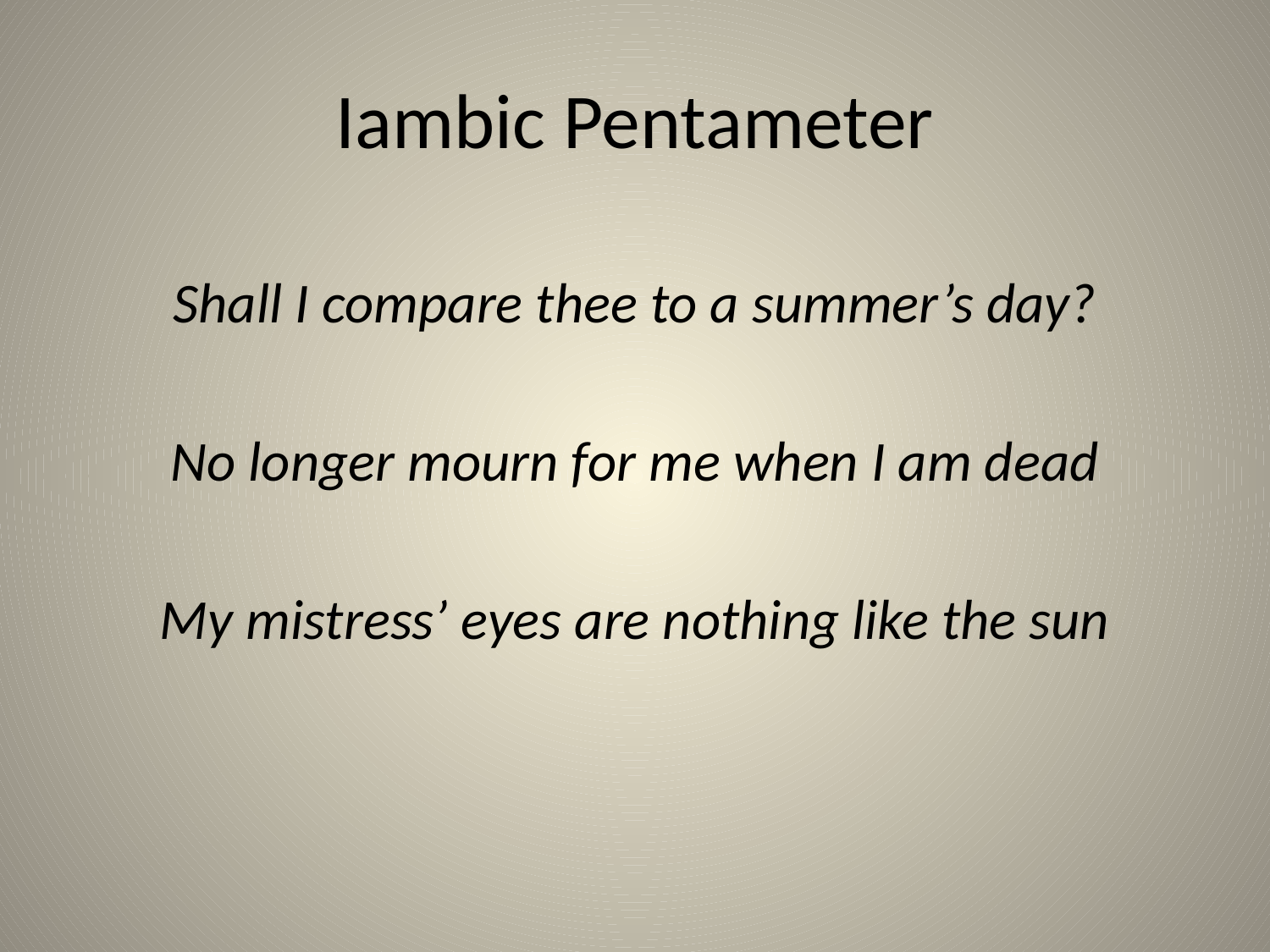

# Iambic Pentameter
Shall I compare thee to a summer’s day?

No longer mourn for me when I am dead

My mistress’ eyes are nothing like the sun